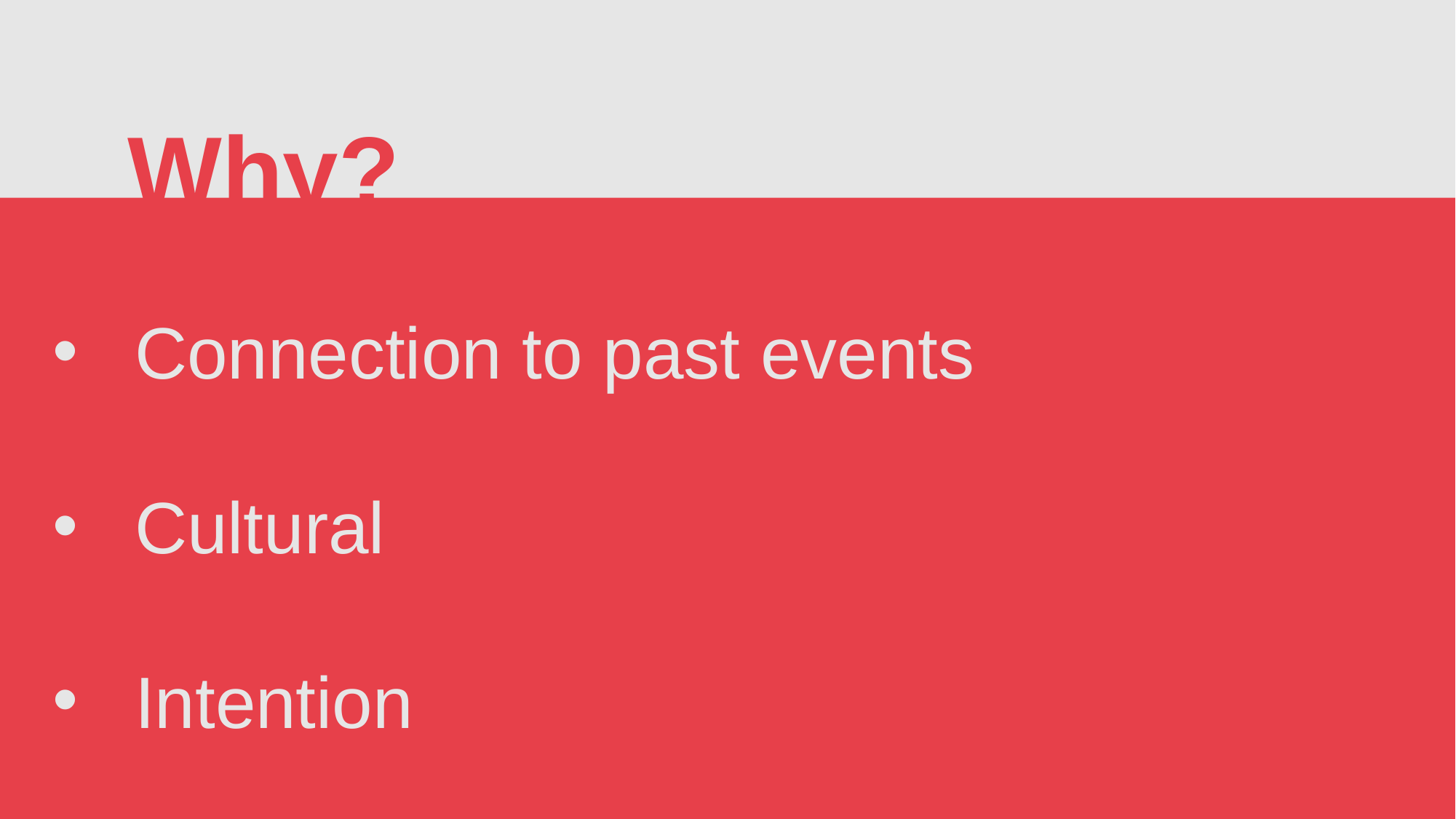

Why?
Connection to past events

Cultural

Intention